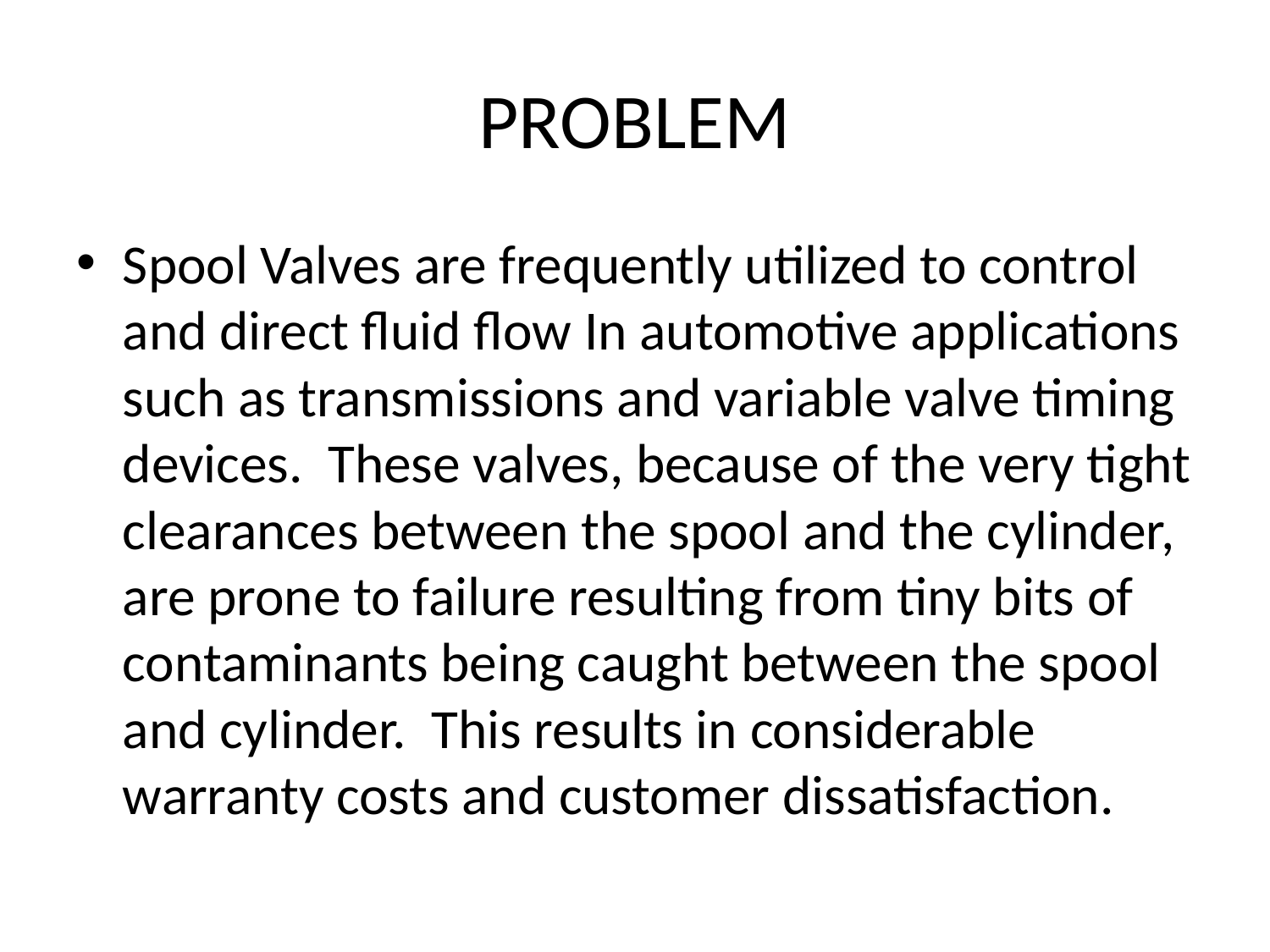

# PROBLEM
Spool Valves are frequently utilized to control and direct fluid flow In automotive applications such as transmissions and variable valve timing devices.  These valves, because of the very tight clearances between the spool and the cylinder, are prone to failure resulting from tiny bits of contaminants being caught between the spool and cylinder.  This results in considerable warranty costs and customer dissatisfaction.